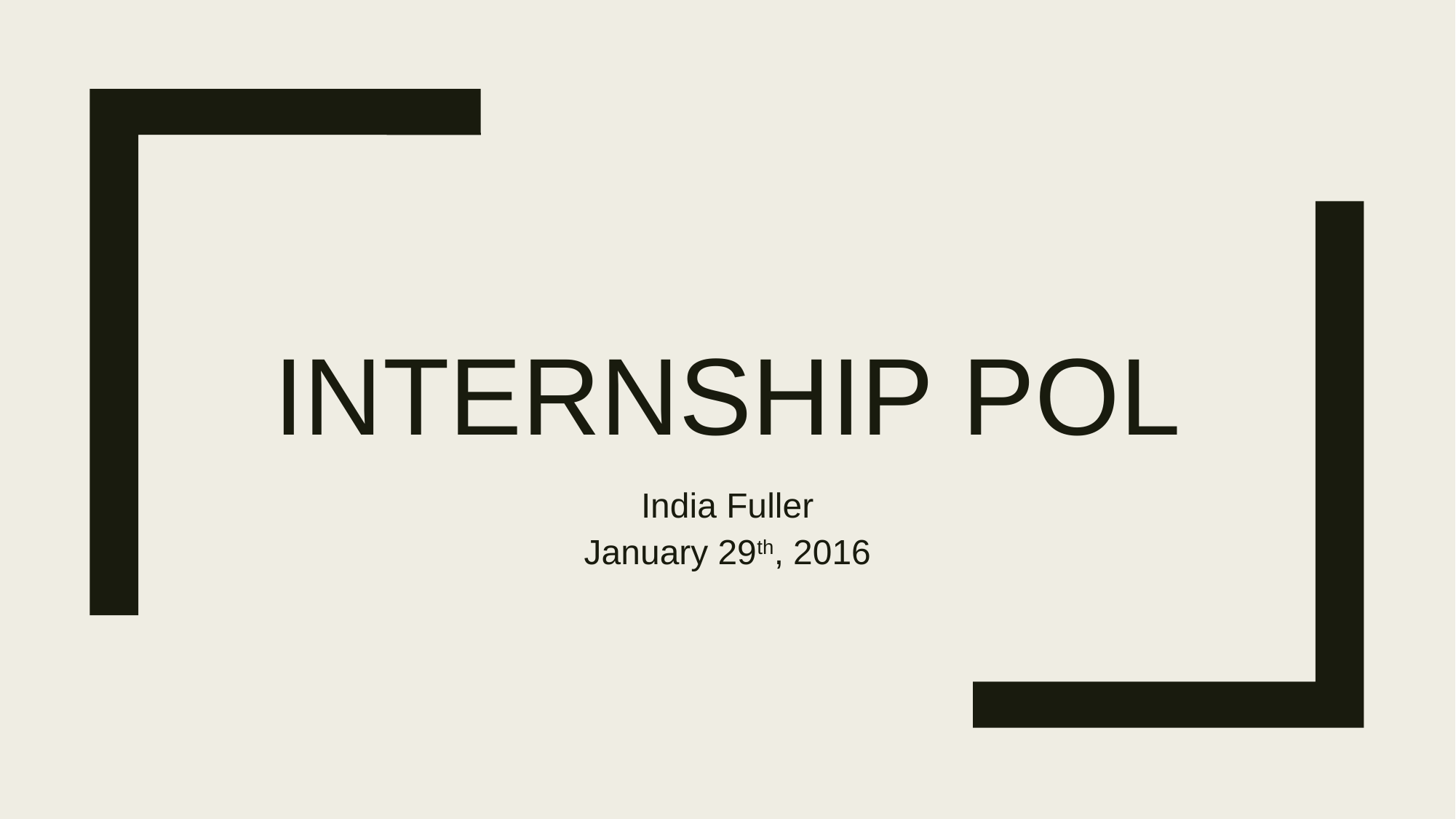

# Internship POL
India Fuller
January 29th, 2016